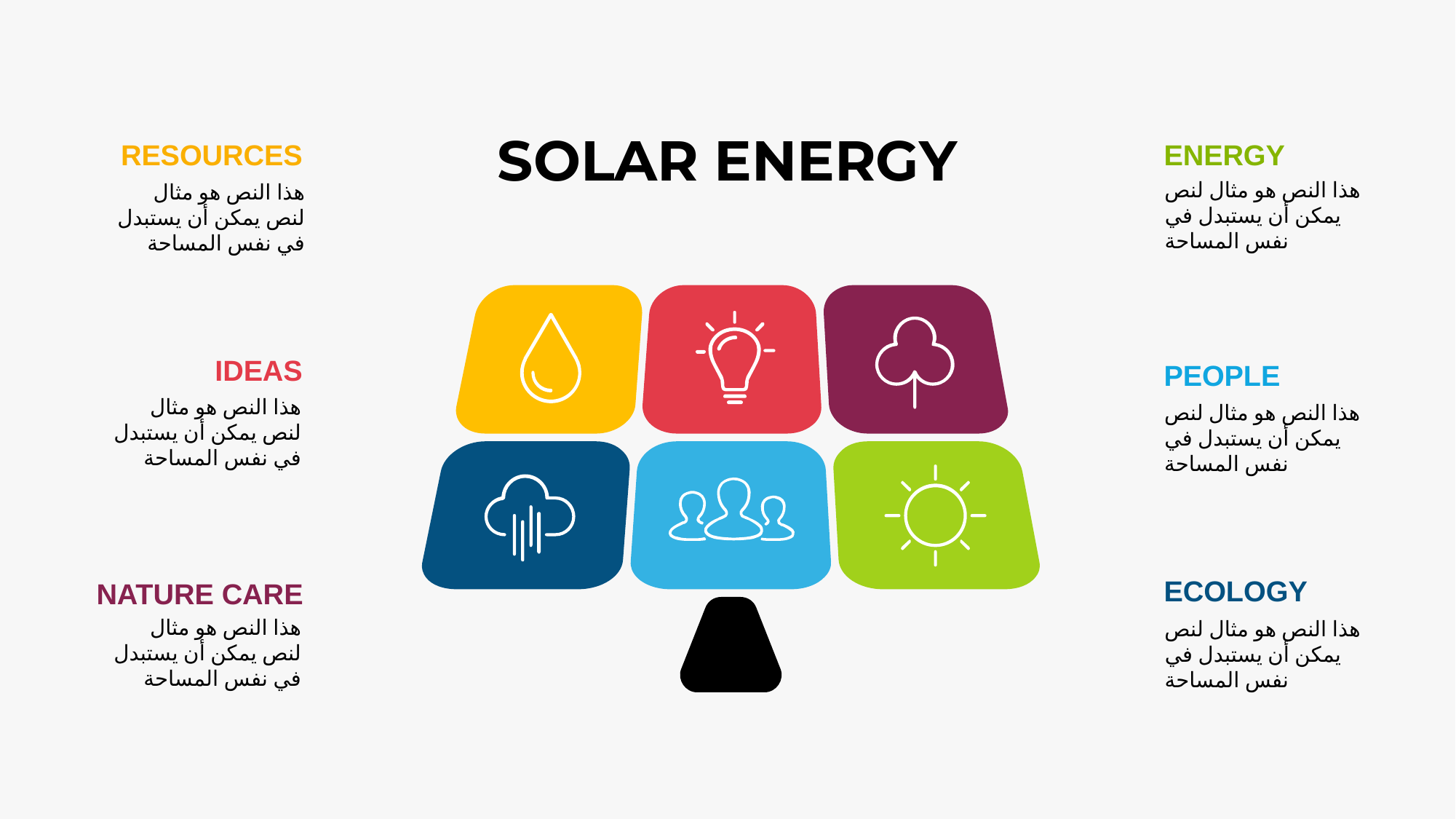

SOLAR ENERGY
RESOURCES
ENERGY
هذا النص هو مثال لنص يمكن أن يستبدل في نفس المساحة
هذا النص هو مثال لنص يمكن أن يستبدل في نفس المساحة

IDEAS
PEOPLE
هذا النص هو مثال لنص يمكن أن يستبدل في نفس المساحة
هذا النص هو مثال لنص يمكن أن يستبدل في نفس المساحة

ECOLOGY
NATURE CARE

هذا النص هو مثال لنص يمكن أن يستبدل في نفس المساحة
هذا النص هو مثال لنص يمكن أن يستبدل في نفس المساحة